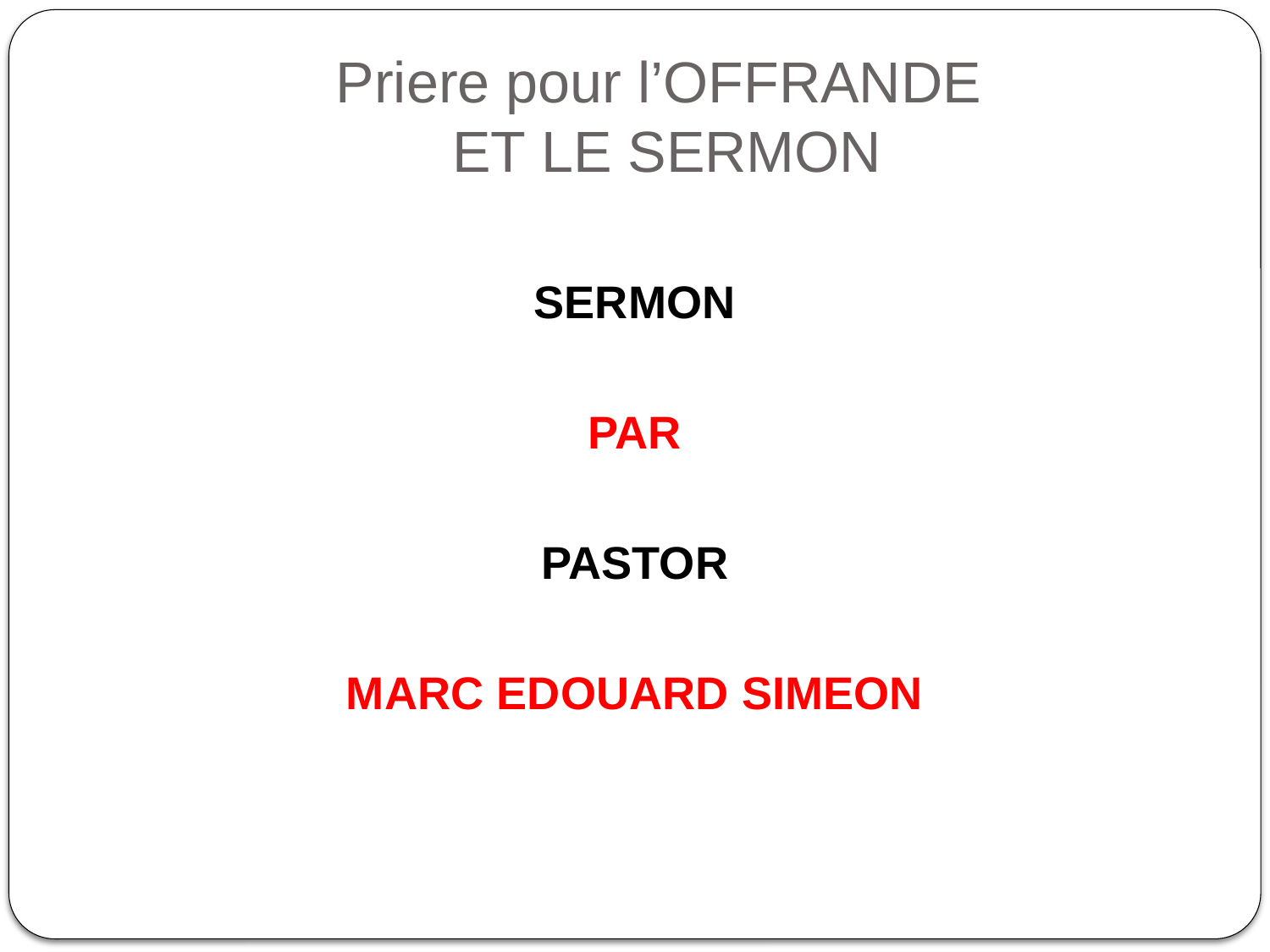

# Priere pour l’OFFRANDE ET LE SERMON

SERMON

PAR

PASTOR

MARC EDOUARD SIMEON